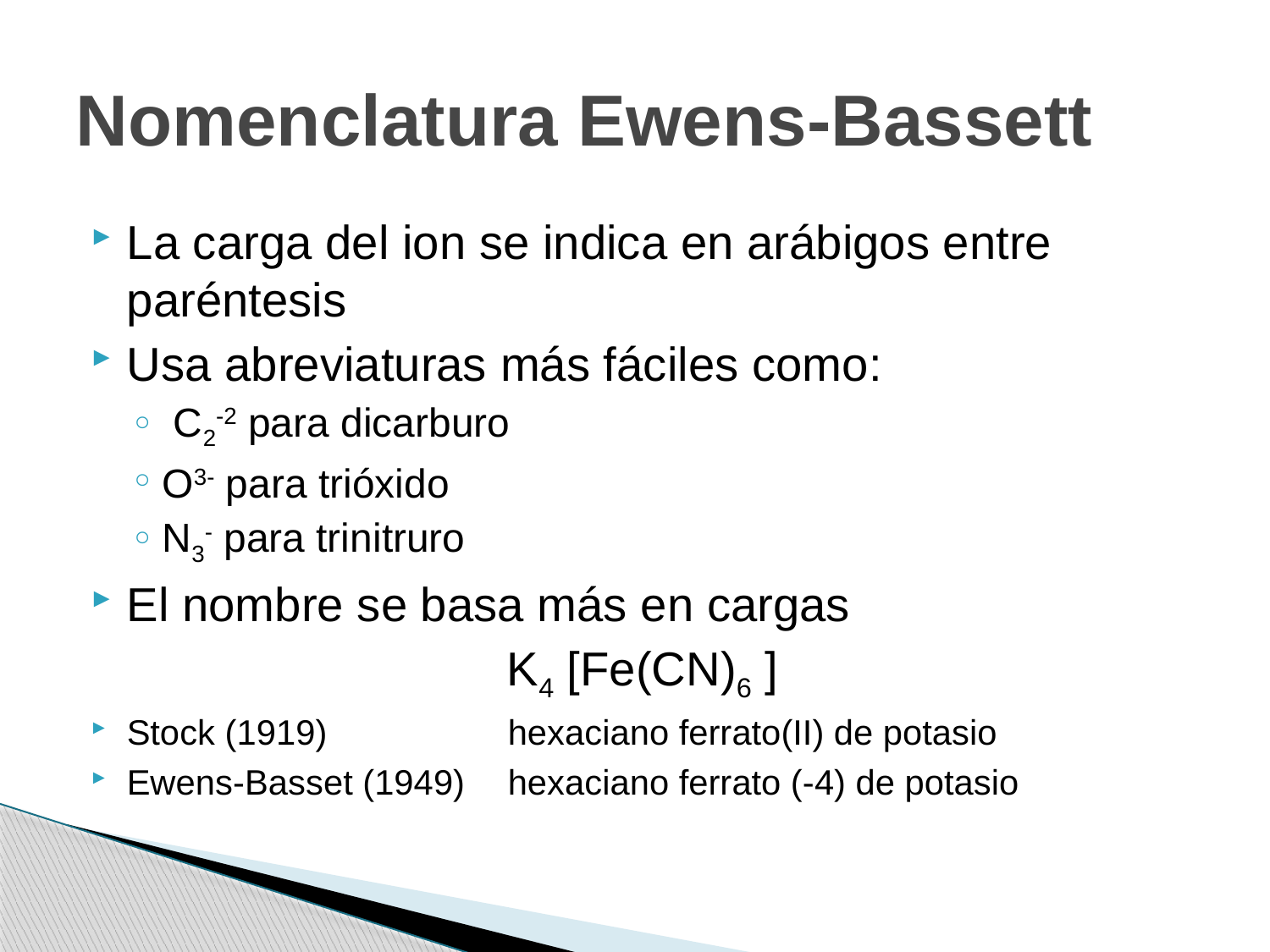

# Nomenclatura Ewens-Bassett
La carga del ion se indica en arábigos entre paréntesis
Usa abreviaturas más fáciles como:
 C2-2 para dicarburo
O3- para trióxido
N3- para trinitruro
El nombre se basa más en cargas
K4 [Fe(CN)6 ]
Stock (1919)		hexaciano ferrato(II) de potasio
Ewens-Basset (1949)   	hexaciano ferrato (-4) de potasio